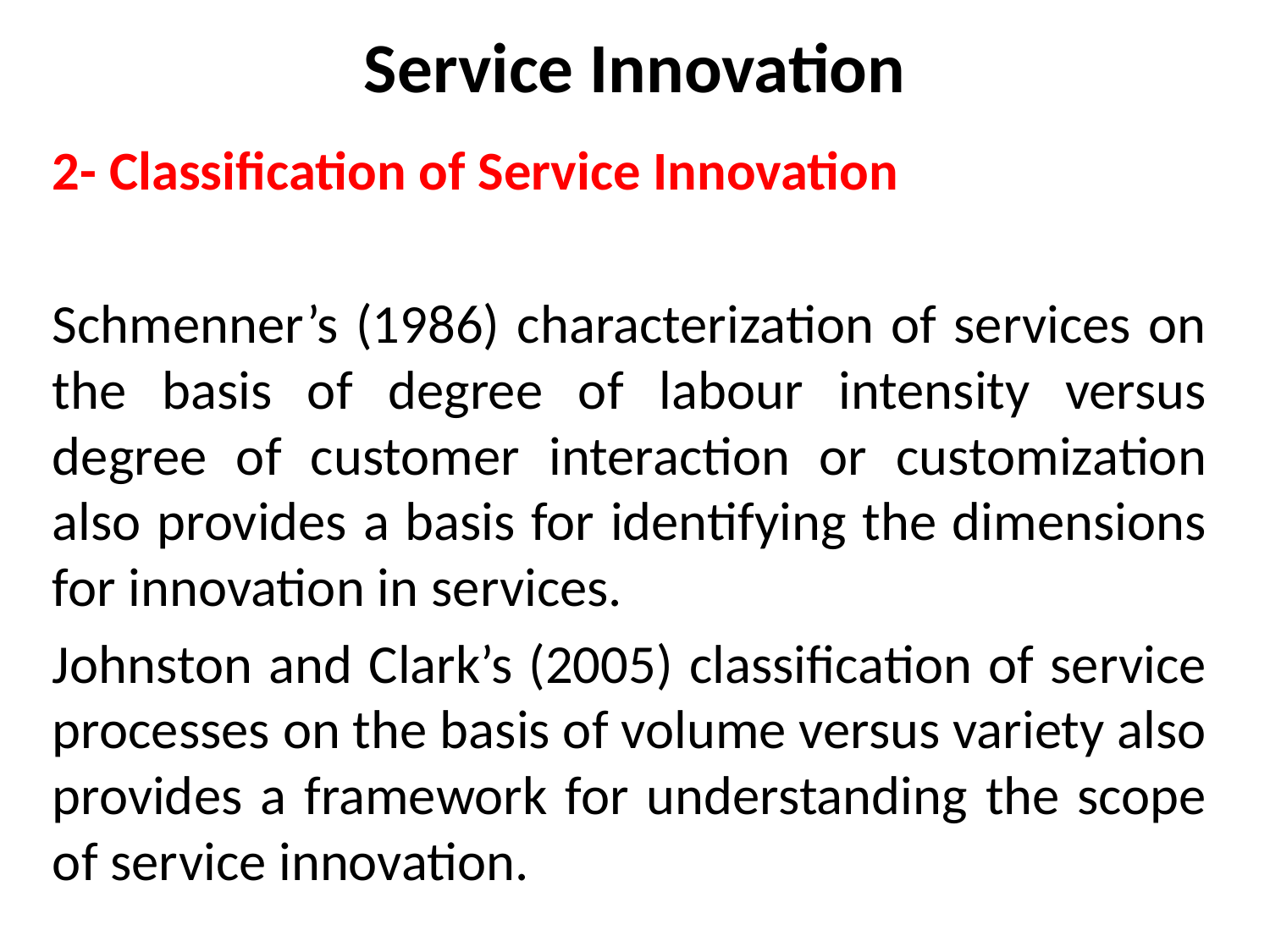

# Service Innovation
2- Classification of Service Innovation

Schmenner’s (1986) characterization of services on the basis of degree of labour intensity versus degree of customer interaction or customization also provides a basis for identifying the dimensions for innovation in services.
Johnston and Clark’s (2005) classification of service processes on the basis of volume versus variety also provides a framework for understanding the scope of service innovation.